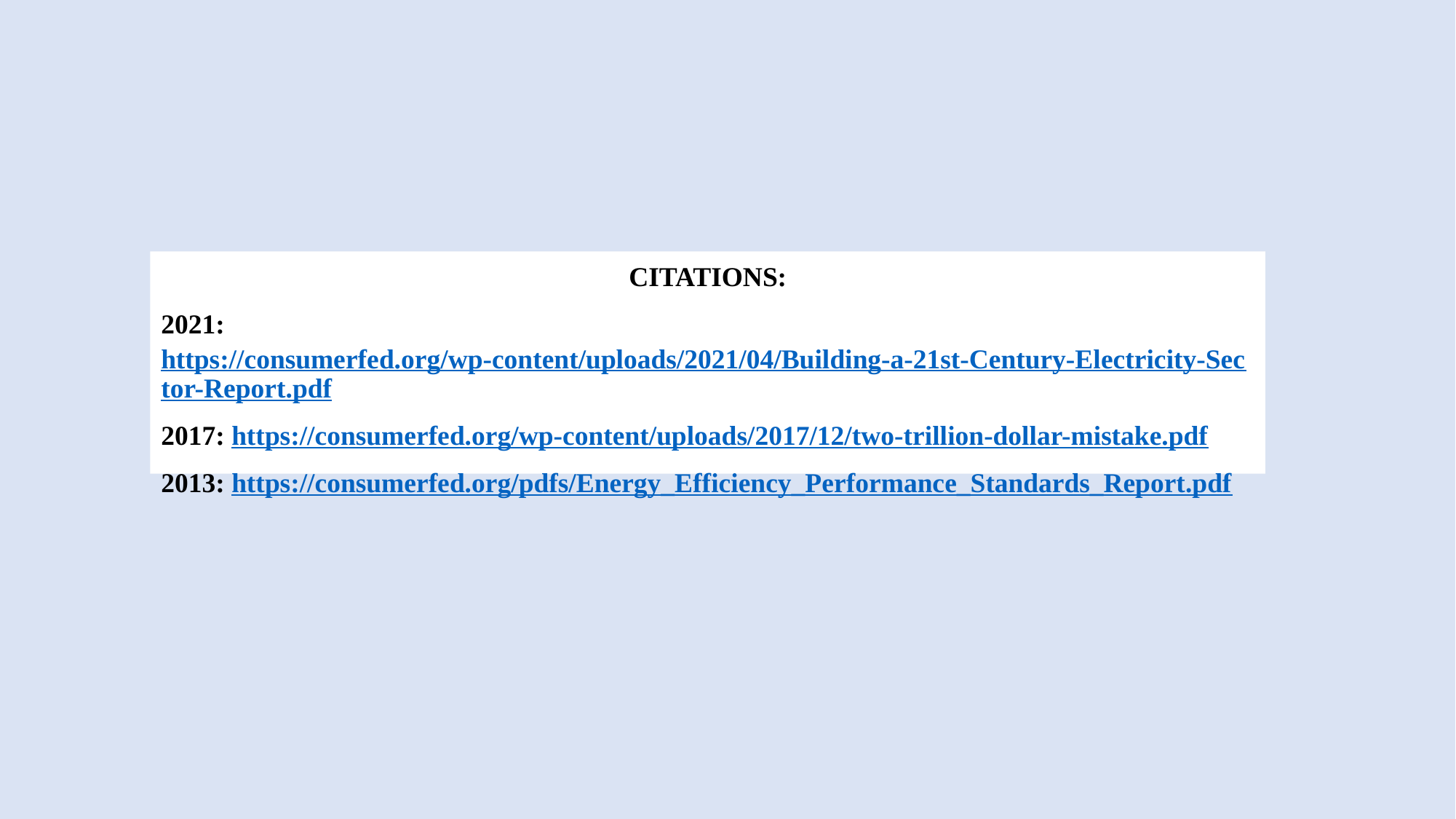

CITATIONS:
2021: https://consumerfed.org/wp-content/uploads/2021/04/Building-a-21st-Century-Electricity-Sector-Report.pdf
2017: https://consumerfed.org/wp-content/uploads/2017/12/two-trillion-dollar-mistake.pdf
2013: https://consumerfed.org/pdfs/Energy_Efficiency_Performance_Standards_Report.pdf